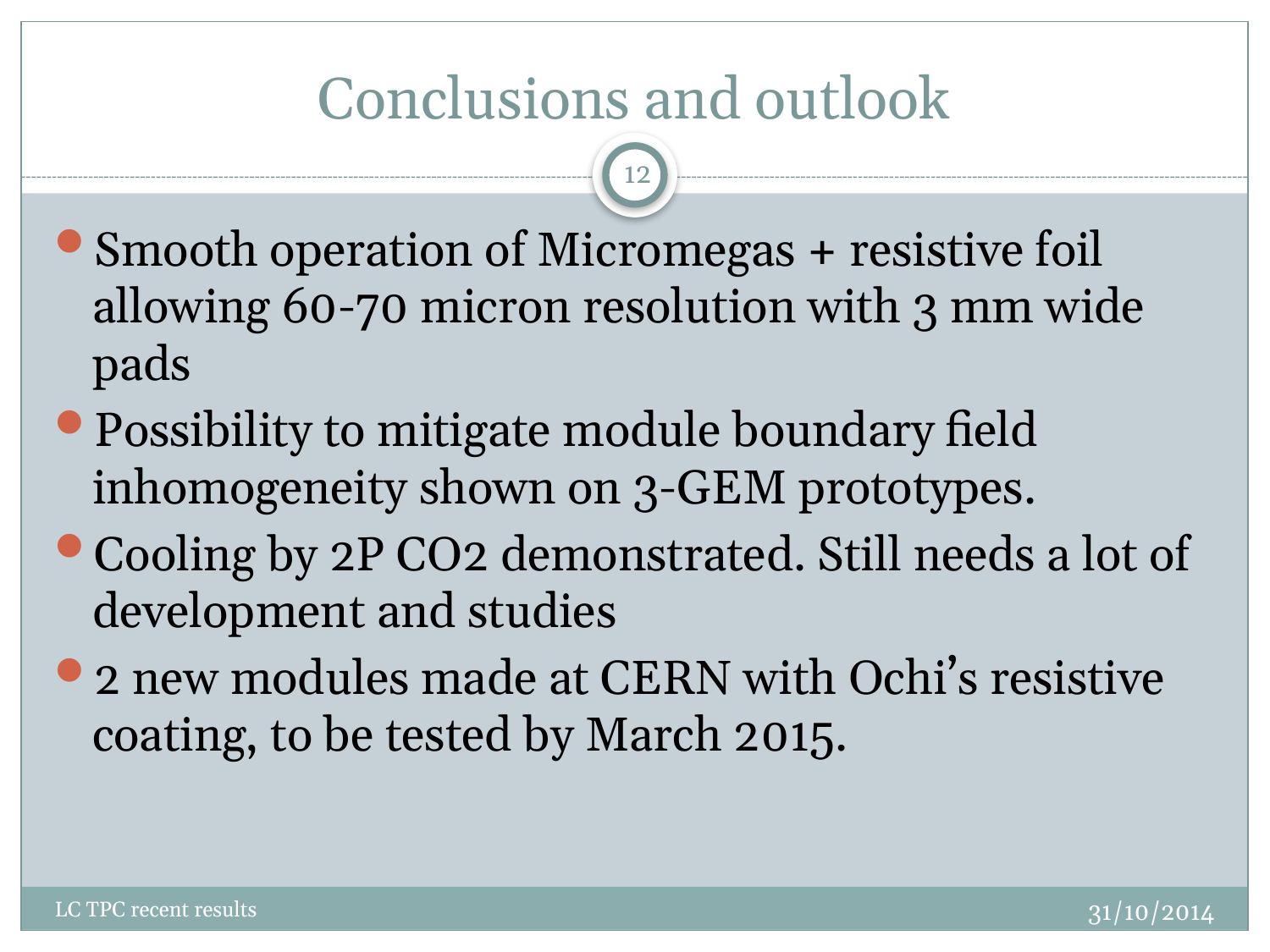

# Conclusions and outlook
12
Smooth operation of Micromegas + resistive foil allowing 60-70 micron resolution with 3 mm wide pads
Possibility to mitigate module boundary field inhomogeneity shown on 3-GEM prototypes.
Cooling by 2P CO2 demonstrated. Still needs a lot of development and studies
2 new modules made at CERN with Ochi’s resistive coating, to be tested by March 2015.
31/10/2014
LC TPC recent results